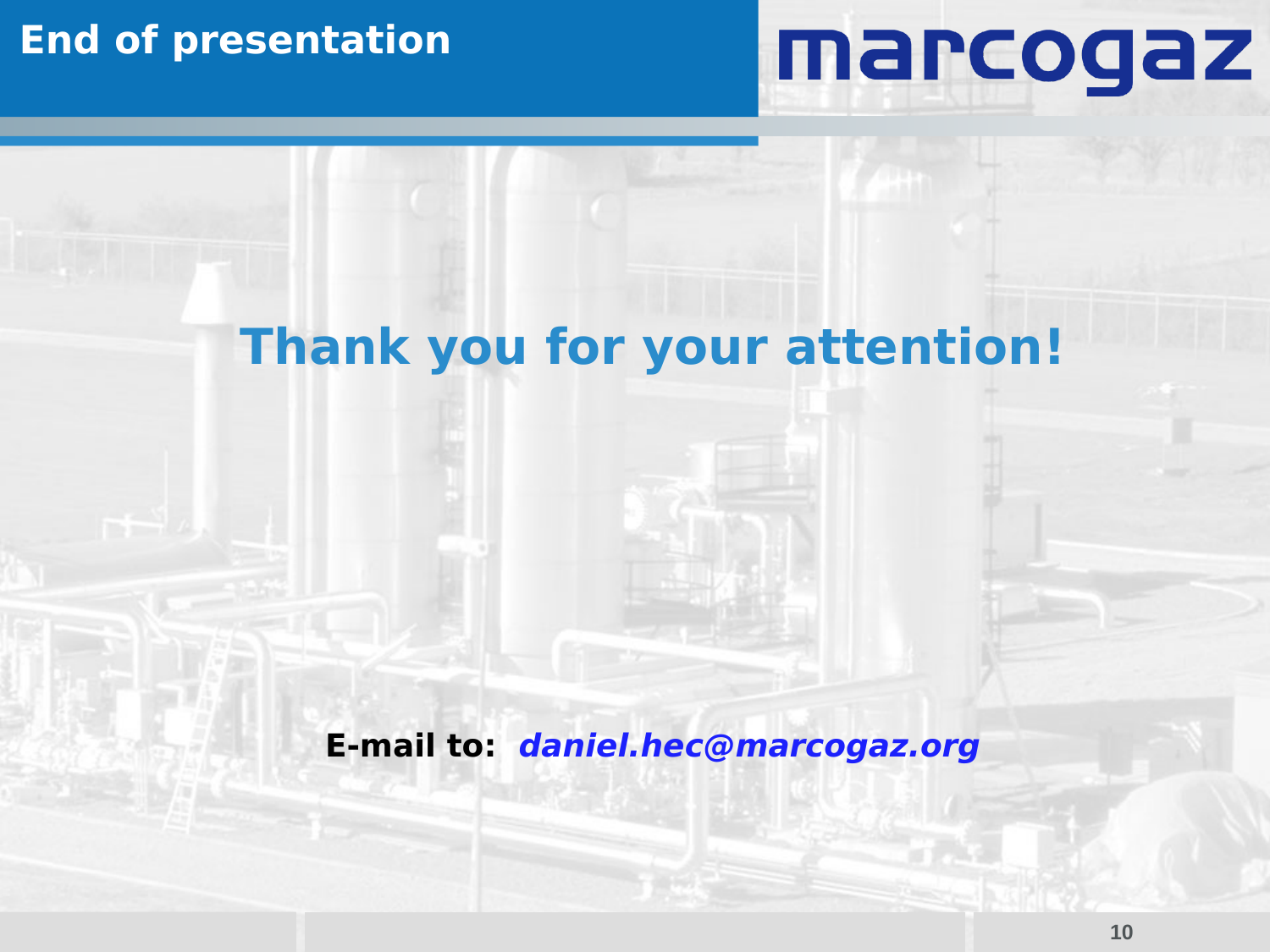

# End of presentation

Thank you for your attention!

E-mail to:  daniel.hec@marcogaz.org

10